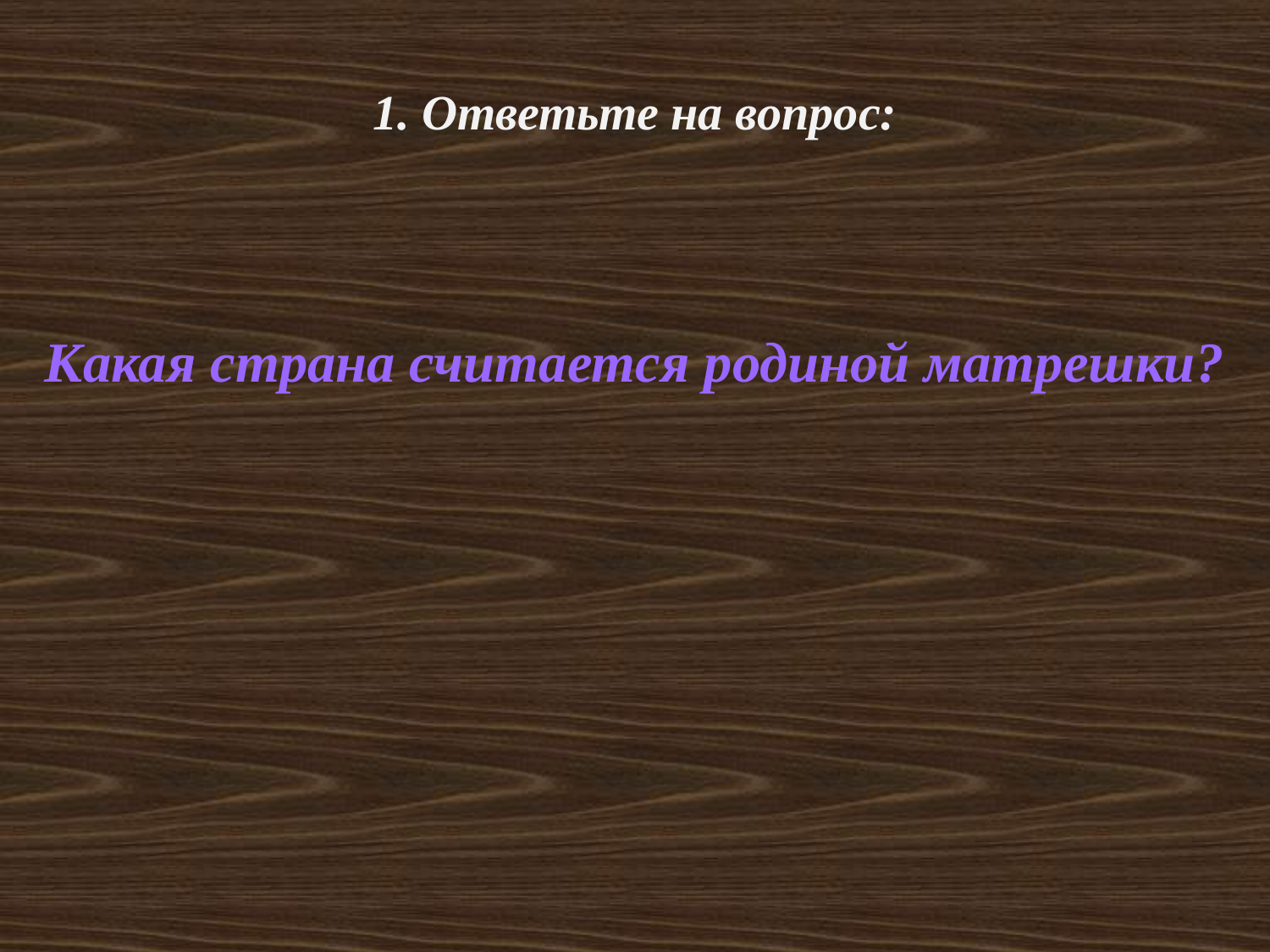

1. Ответьте на вопрос:

Какая страна считается родиной матрешки?